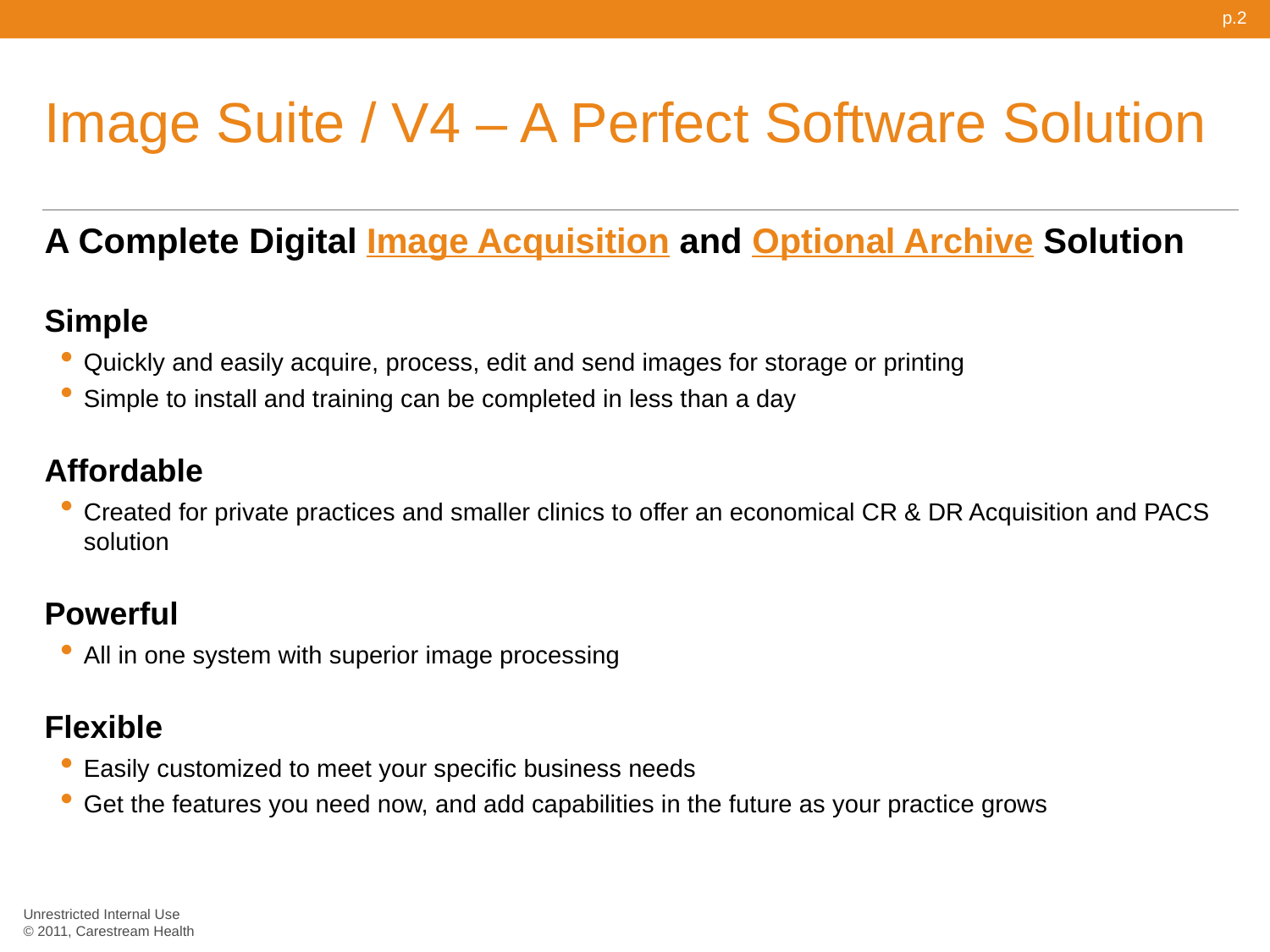

p.2
# Image Suite / V4 – A Perfect Software Solution
A Complete Digital Image Acquisition and Optional Archive Solution
Simple
Quickly and easily acquire, process, edit and send images for storage or printing
Simple to install and training can be completed in less than a day
Affordable
Created for private practices and smaller clinics to offer an economical CR & DR Acquisition and PACS solution
Powerful
All in one system with superior image processing
Flexible
Easily customized to meet your specific business needs
Get the features you need now, and add capabilities in the future as your practice grows
Unrestricted Internal Use
© 2011, Carestream Health